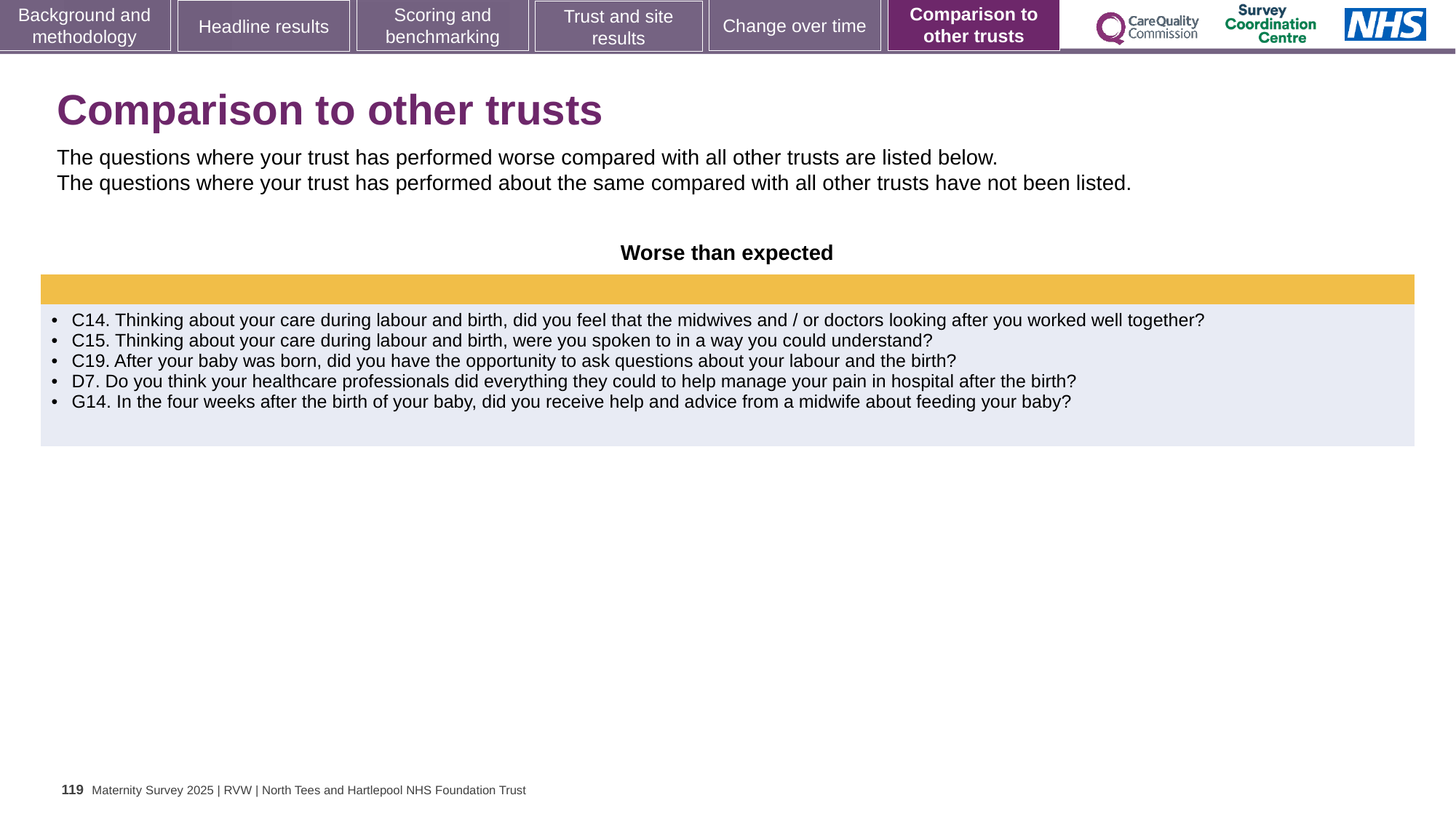

Comparison to other trusts
The questions where your trust has performed worse compared with all other trusts are listed below.
The questions where your trust has performed about the same compared with all other trusts have not been listed.
| Worse than expected |
| --- |
|  |
| C14. Thinking about your care during labour and birth, did you feel that the midwives and / or doctors looking after you worked well together? C15. Thinking about your care during labour and birth, were you spoken to in a way you could understand? C19. After your baby was born, did you have the opportunity to ask questions about your labour and the birth? D7. Do you think your healthcare professionals did everything they could to help manage your pain in hospital after the birth? G14. In the four weeks after the birth of your baby, did you receive help and advice from a midwife about feeding your baby? |
119